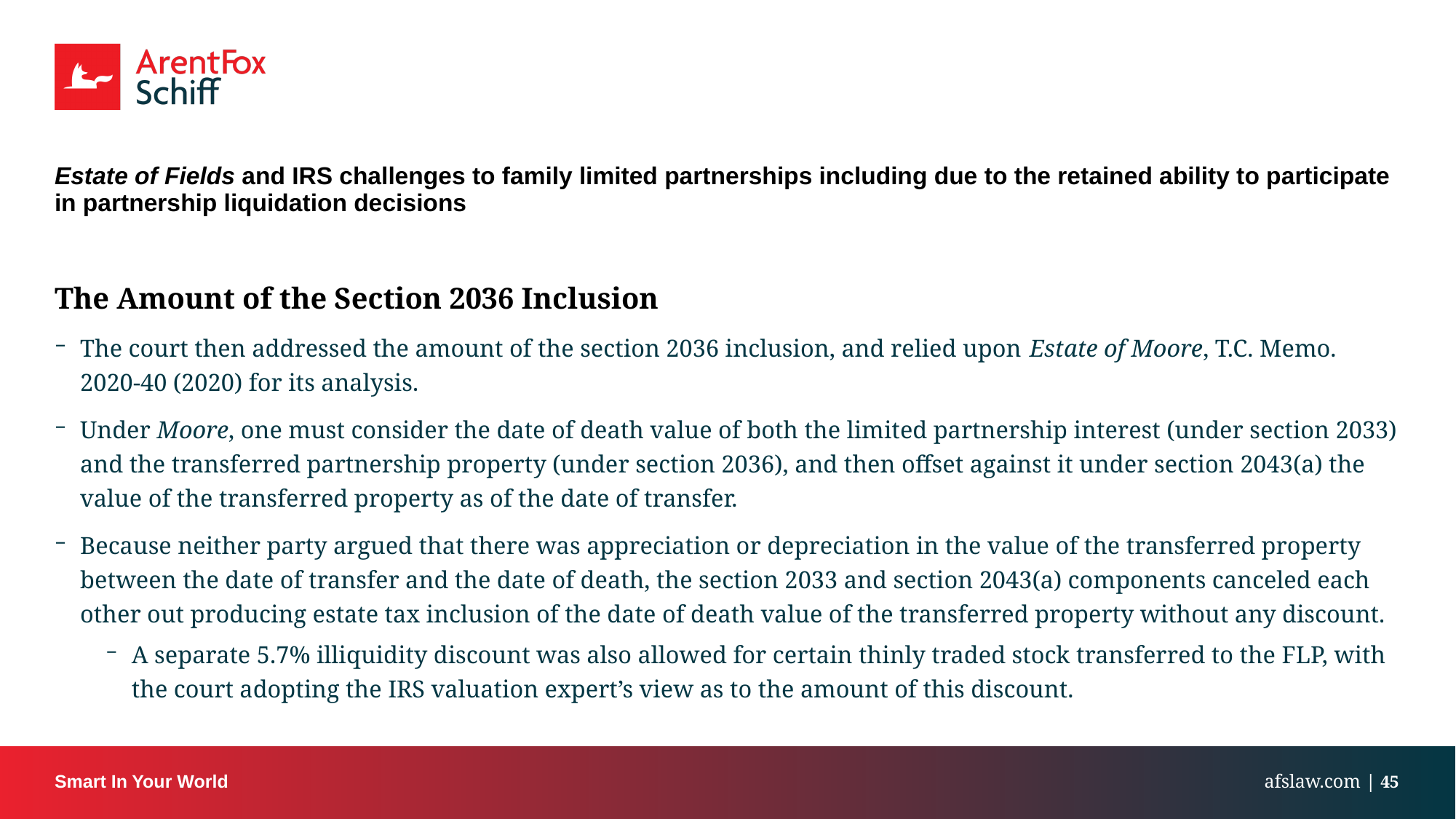

# Estate of Fields and IRS challenges to family limited partnerships including due to the retained ability to participate in partnership liquidation decisions
The Amount of the Section 2036 Inclusion
The court then addressed the amount of the section 2036 inclusion, and relied upon Estate of Moore, T.C. Memo. 2020-40 (2020) for its analysis.
Under Moore, one must consider the date of death value of both the limited partnership interest (under section 2033) and the transferred partnership property (under section 2036), and then offset against it under section 2043(a) the value of the transferred property as of the date of transfer.
Because neither party argued that there was appreciation or depreciation in the value of the transferred property between the date of transfer and the date of death, the section 2033 and section 2043(a) components canceled each other out producing estate tax inclusion of the date of death value of the transferred property without any discount.
A separate 5.7% illiquidity discount was also allowed for certain thinly traded stock transferred to the FLP, with the court adopting the IRS valuation expert’s view as to the amount of this discount.